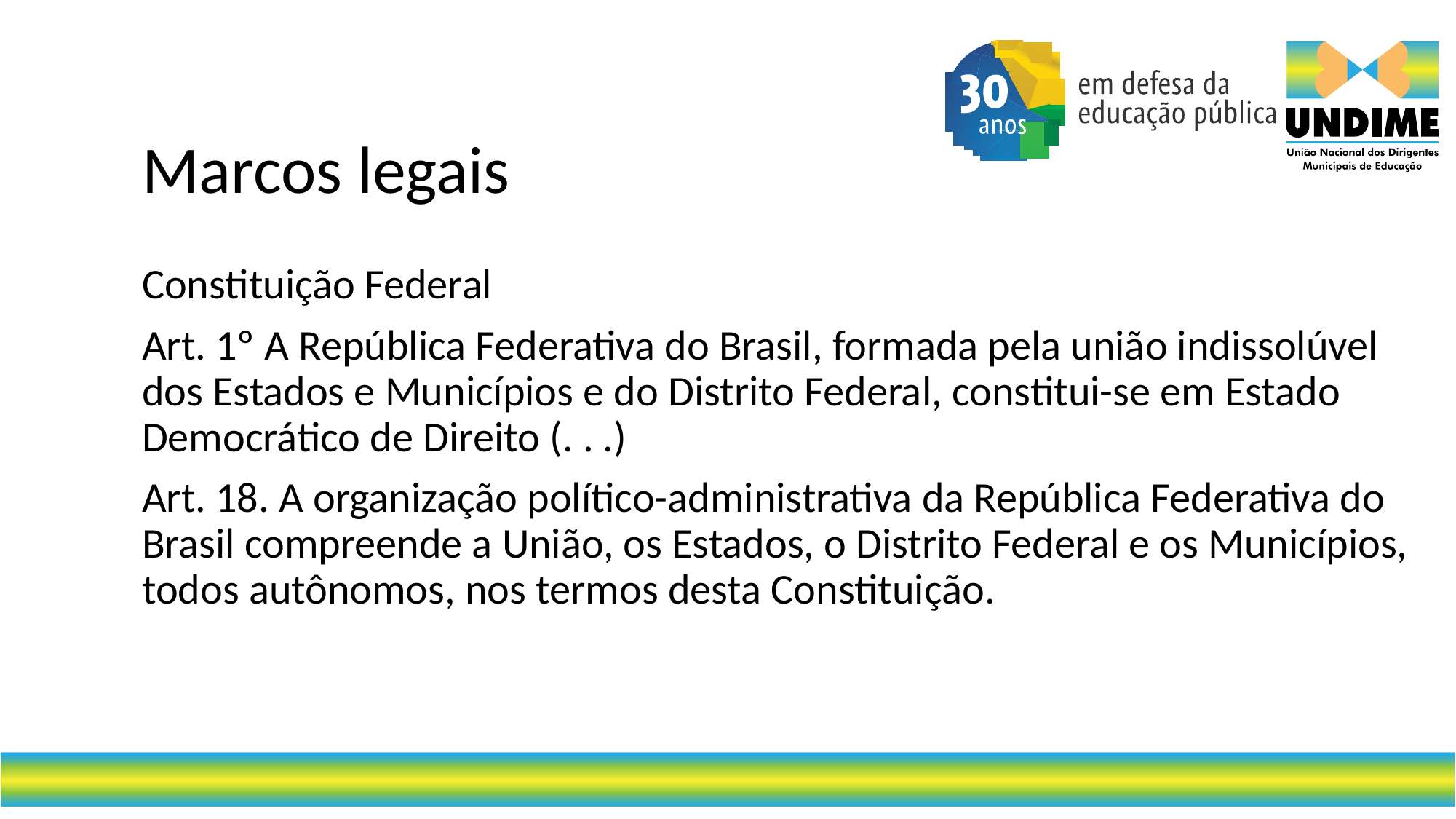

# Marcos legais
Constituição Federal
Art. 1º A República Federativa do Brasil, formada pela união indissolúvel dos Estados e Municípios e do Distrito Federal, constitui-se em Estado Democrático de Direito (. . .)
Art. 18. A organização político-administrativa da República Federativa do Brasil compreende a União, os Estados, o Distrito Federal e os Municípios, todos autônomos, nos termos desta Constituição.